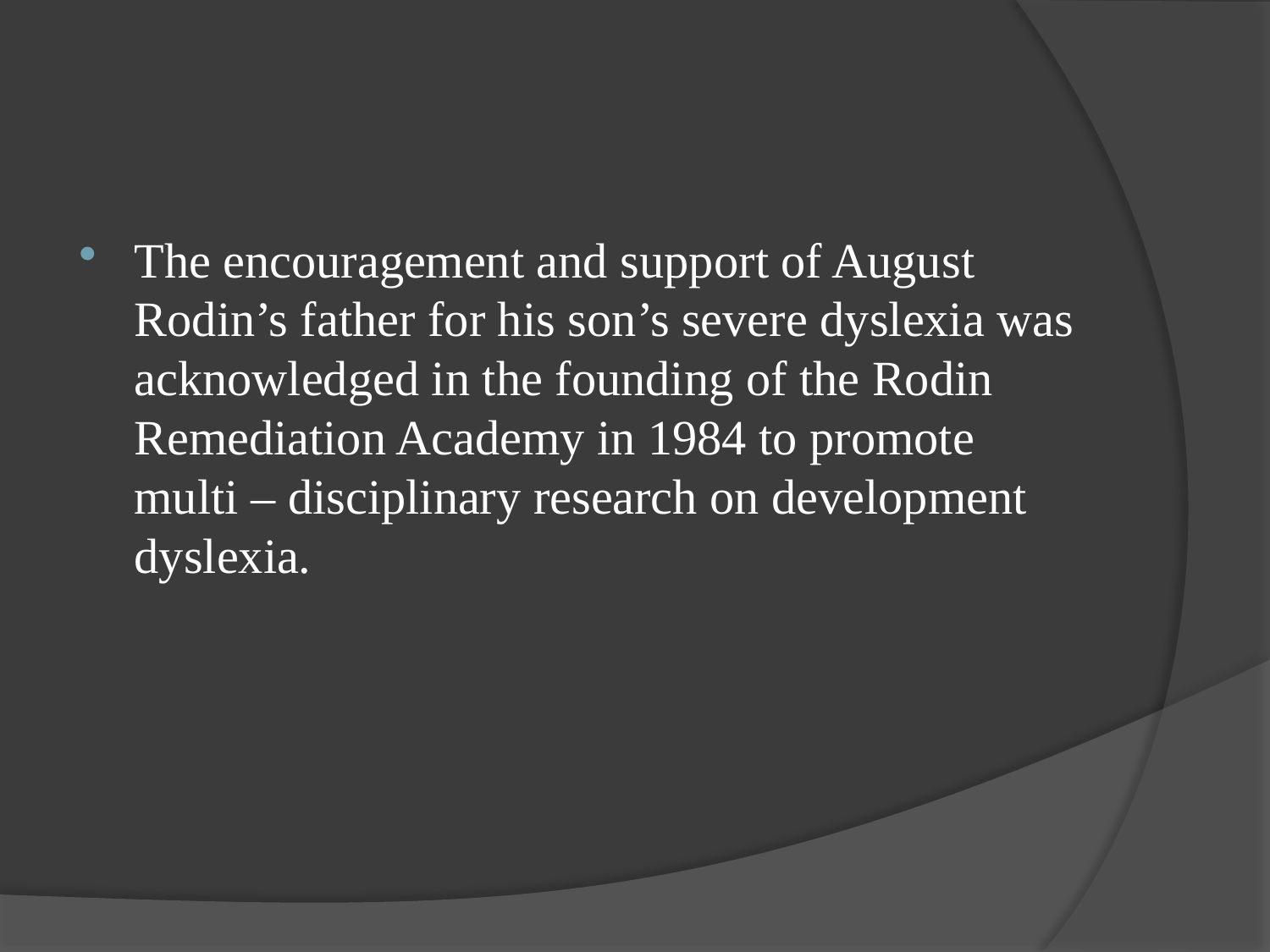

#
The encouragement and support of August Rodin’s father for his son’s severe dyslexia was acknowledged in the founding of the Rodin Remediation Academy in 1984 to promote multi – disciplinary research on development dyslexia.